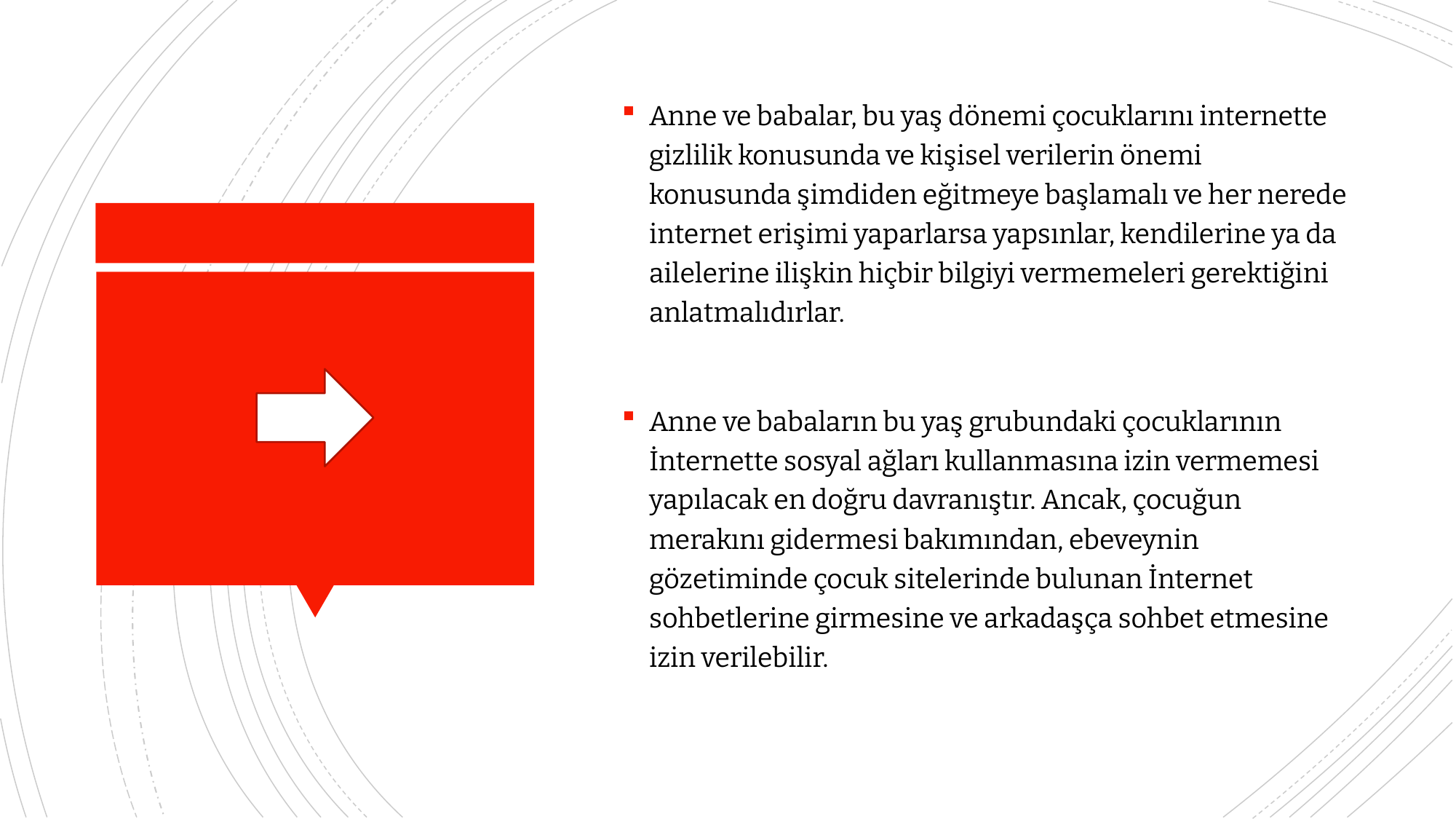

Anne ve babalar, bu yaş dönemi çocuklarını internette gizlilik konusunda ve kişisel verilerin önemi konusunda şimdiden eğitmeye başlamalı ve her nerede internet erişimi yaparlarsa yapsınlar, kendilerine ya da ailelerine ilişkin hiçbir bilgiyi vermemeleri gerektiğini anlatmalıdırlar.

Anne ve babaların bu yaş grubundaki çocuklarının İnternette sosyal ağları kullanmasına izin vermemesi yapılacak en doğru davranıştır. Ancak, çocuğun merakını gidermesi bakımından, ebeveynin gözetiminde çocuk sitelerinde bulunan İnternet sohbetlerine girmesine ve arkadaşça sohbet etmesine izin verilebilir.